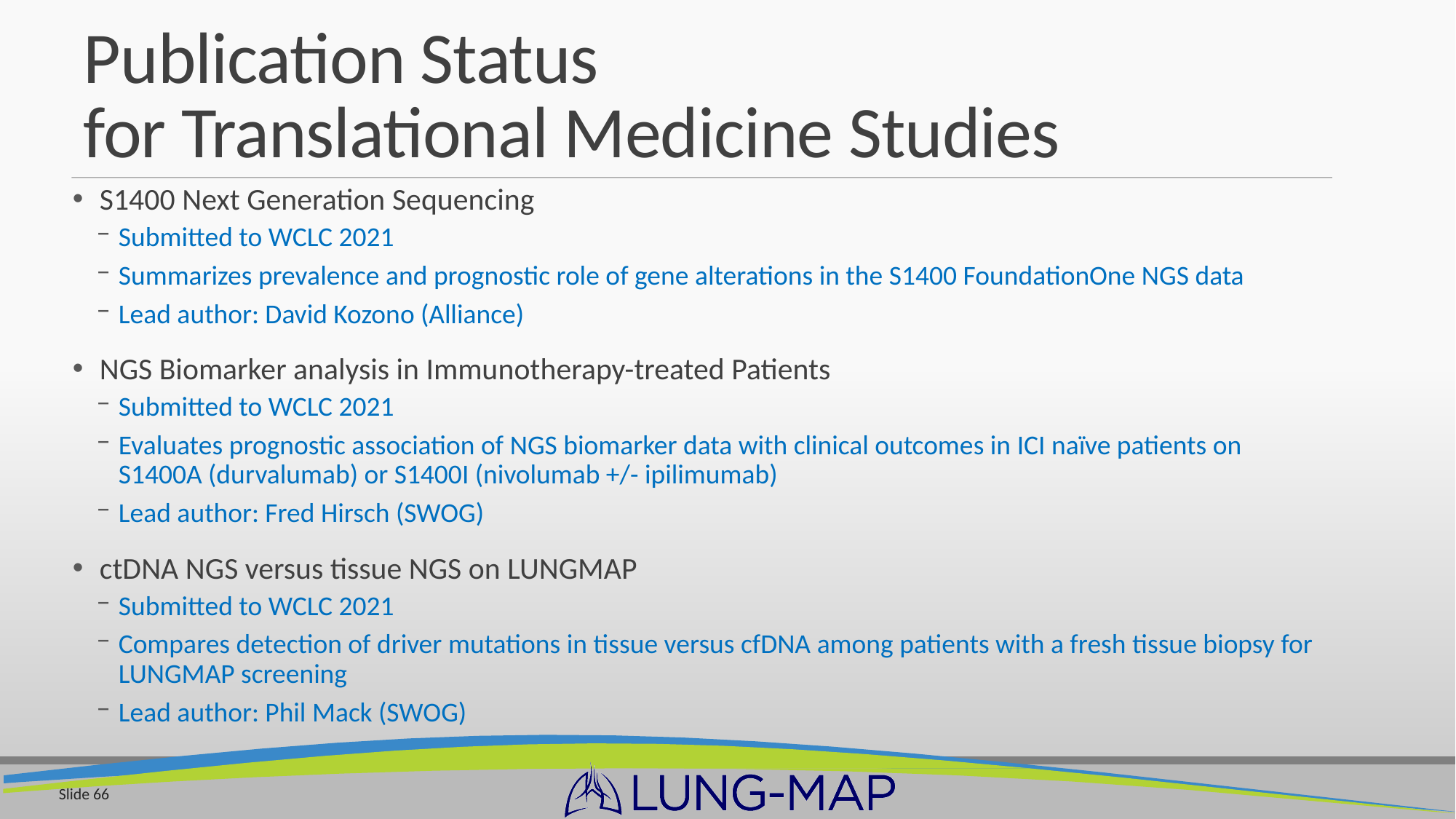

# Publication Status for Translational Medicine Studies
S1400 Next Generation Sequencing
Submitted to WCLC 2021
Summarizes prevalence and prognostic role of gene alterations in the S1400 FoundationOne NGS data
Lead author: David Kozono (Alliance)
NGS Biomarker analysis in Immunotherapy-treated Patients
Submitted to WCLC 2021
Evaluates prognostic association of NGS biomarker data with clinical outcomes in ICI naïve patients on S1400A (durvalumab) or S1400I (nivolumab +/- ipilimumab)
Lead author: Fred Hirsch (SWOG)
ctDNA NGS versus tissue NGS on LUNGMAP
Submitted to WCLC 2021
Compares detection of driver mutations in tissue versus cfDNA among patients with a fresh tissue biopsy for LUNGMAP screening
Lead author: Phil Mack (SWOG)

Slide 66